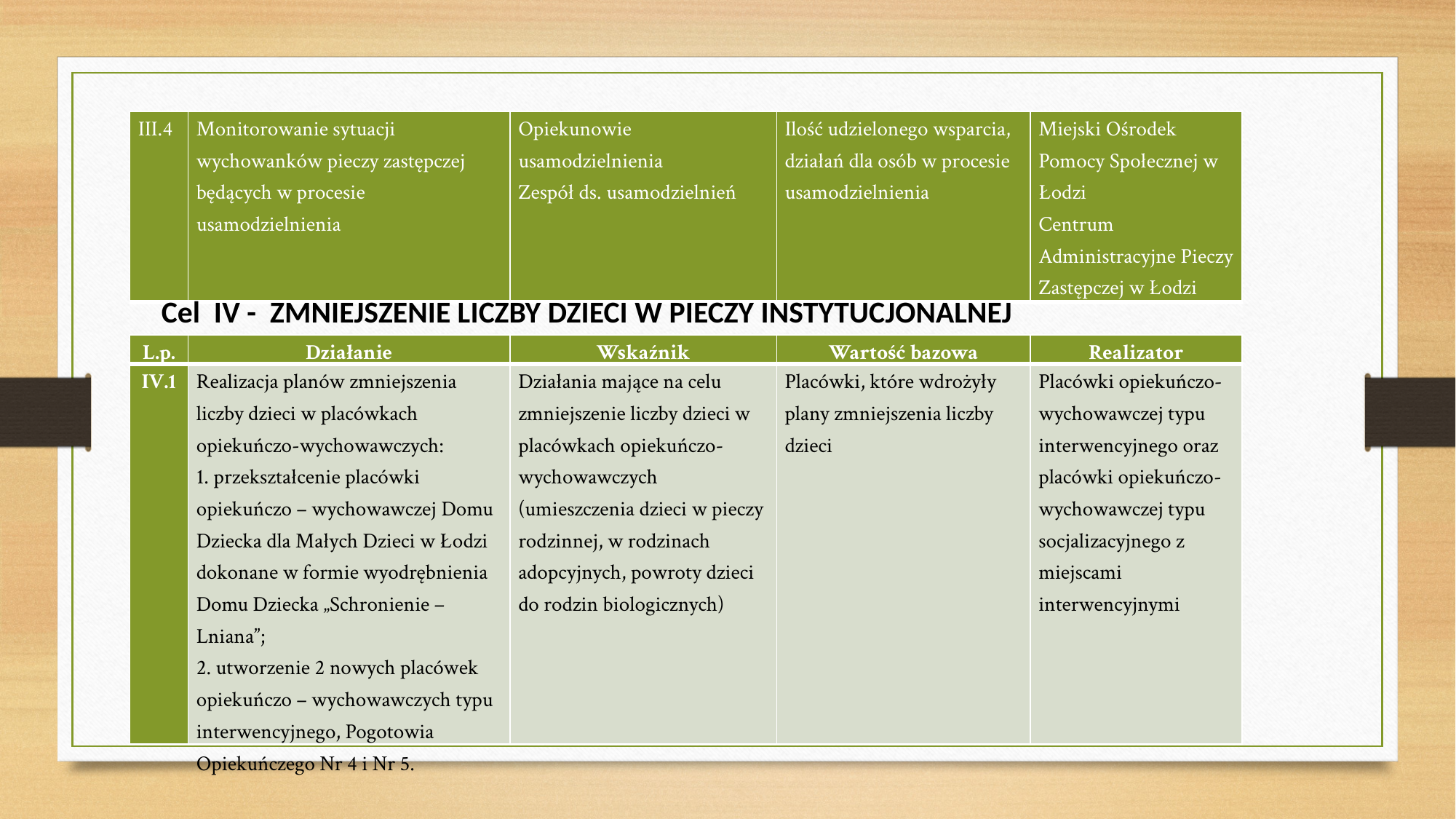

| III.4 | Monitorowanie sytuacji wychowanków pieczy zastępczej będących w procesie usamodzielnienia | Opiekunowie usamodzielnienia Zespół ds. usamodzielnień | Ilość udzielonego wsparcia, działań dla osób w procesie usamodzielnienia | Miejski Ośrodek Pomocy Społecznej w Łodzi Centrum Administracyjne Pieczy Zastępczej w Łodzi |
| --- | --- | --- | --- | --- |
Cel  IV -  ZMNIEJSZENIE LICZBY DZIECI W PIECZY INSTYTUCJONALNEJ
| L.p. | Działanie | Wskaźnik | Wartość bazowa | Realizator |
| --- | --- | --- | --- | --- |
| IV.1 | Realizacja planów zmniejszenia liczby dzieci w placówkach opiekuńczo-wychowawczych: 1. przekształcenie placówki opiekuńczo – wychowawczej Domu Dziecka dla Małych Dzieci w Łodzi dokonane w formie wyodrębnienia Domu Dziecka „Schronienie – Lniana”; 2. utworzenie 2 nowych placówek opiekuńczo – wychowawczych typu interwencyjnego, Pogotowia Opiekuńczego Nr 4 i Nr 5. | Działania mające na celu zmniejszenie liczby dzieci w placówkach opiekuńczo-wychowawczych (umieszczenia dzieci w pieczy rodzinnej, w rodzinach adopcyjnych, powroty dzieci do rodzin biologicznych) | Placówki, które wdrożyły plany zmniejszenia liczby dzieci | Placówki opiekuńczo-wychowawczej typu interwencyjnego oraz placówki opiekuńczo-wychowawczej typu socjalizacyjnego z miejscami interwencyjnymi |